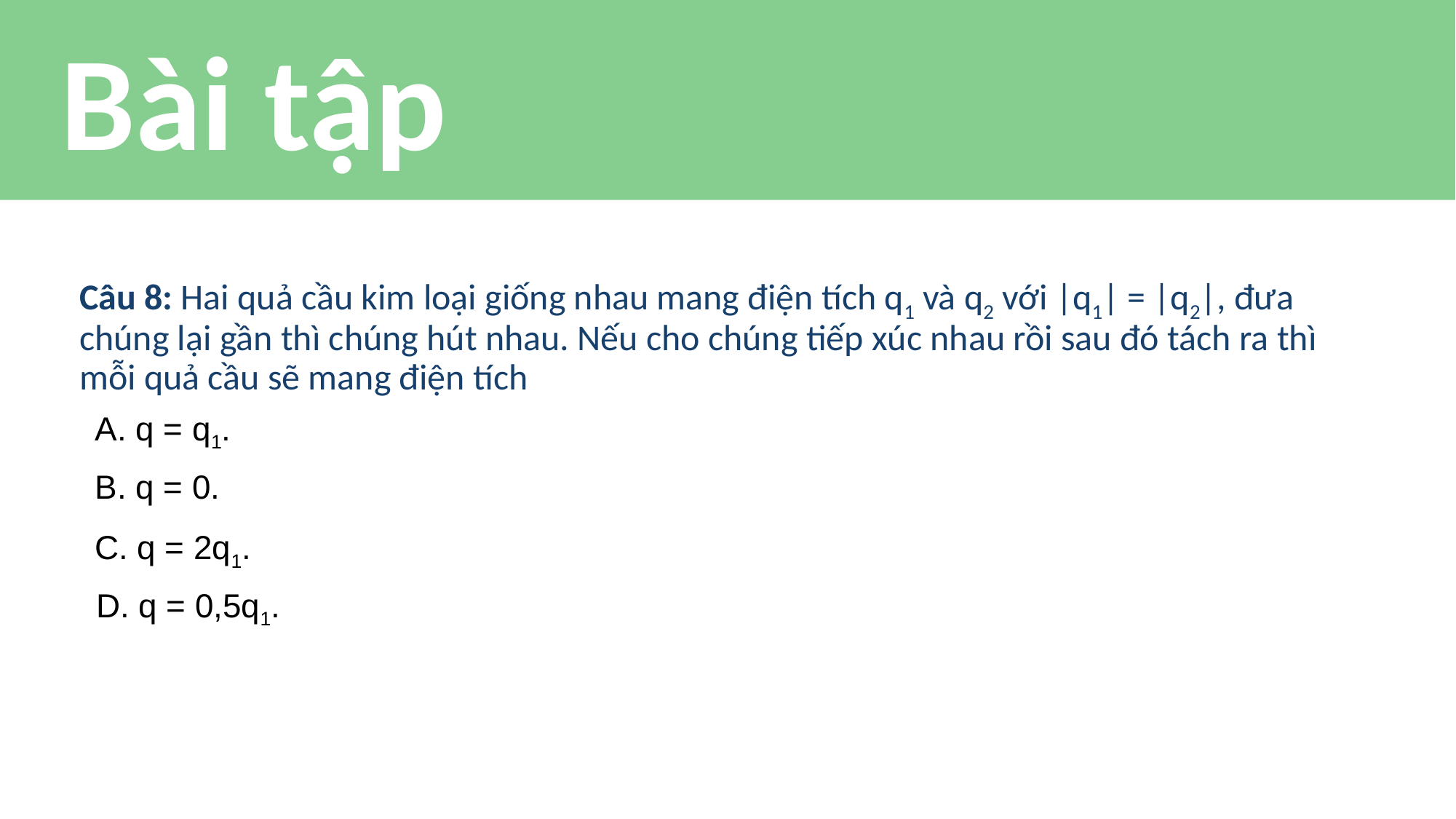

# Bài tập
Câu 8: Hai quả cầu kim loại giống nhau mang điện tích q1 và q2 với |q1| = |q2|, đưa chúng lại gần thì chúng hút nhau. Nếu cho chúng tiếp xúc nhau rồi sau đó tách ra thì mỗi quả cầu sẽ mang điện tích
A. q = q1.
B. q = 0.
C. q = 2q1.
 D. q = 0,5q1.